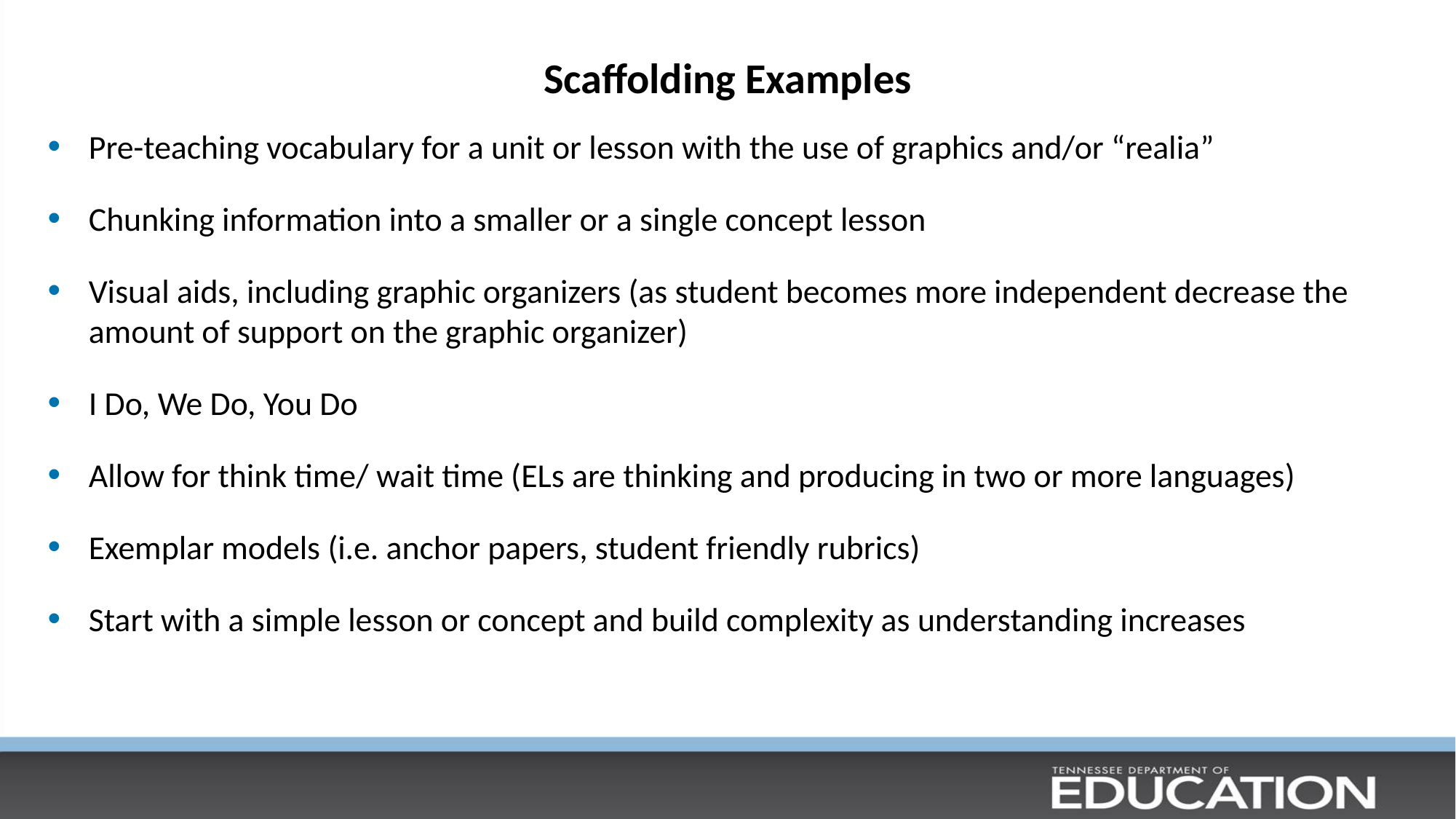

# Scaffolding Examples
Pre-teaching vocabulary for a unit or lesson with the use of graphics and/or “realia”

Chunking information into a smaller or a single concept lesson

Visual aids, including graphic organizers (as student becomes more independent decrease the amount of support on the graphic organizer)

I Do, We Do, You Do

Allow for think time/ wait time (ELs are thinking and producing in two or more languages)

Exemplar models (i.e. anchor papers, student friendly rubrics)

Start with a simple lesson or concept and build complexity as understanding increases